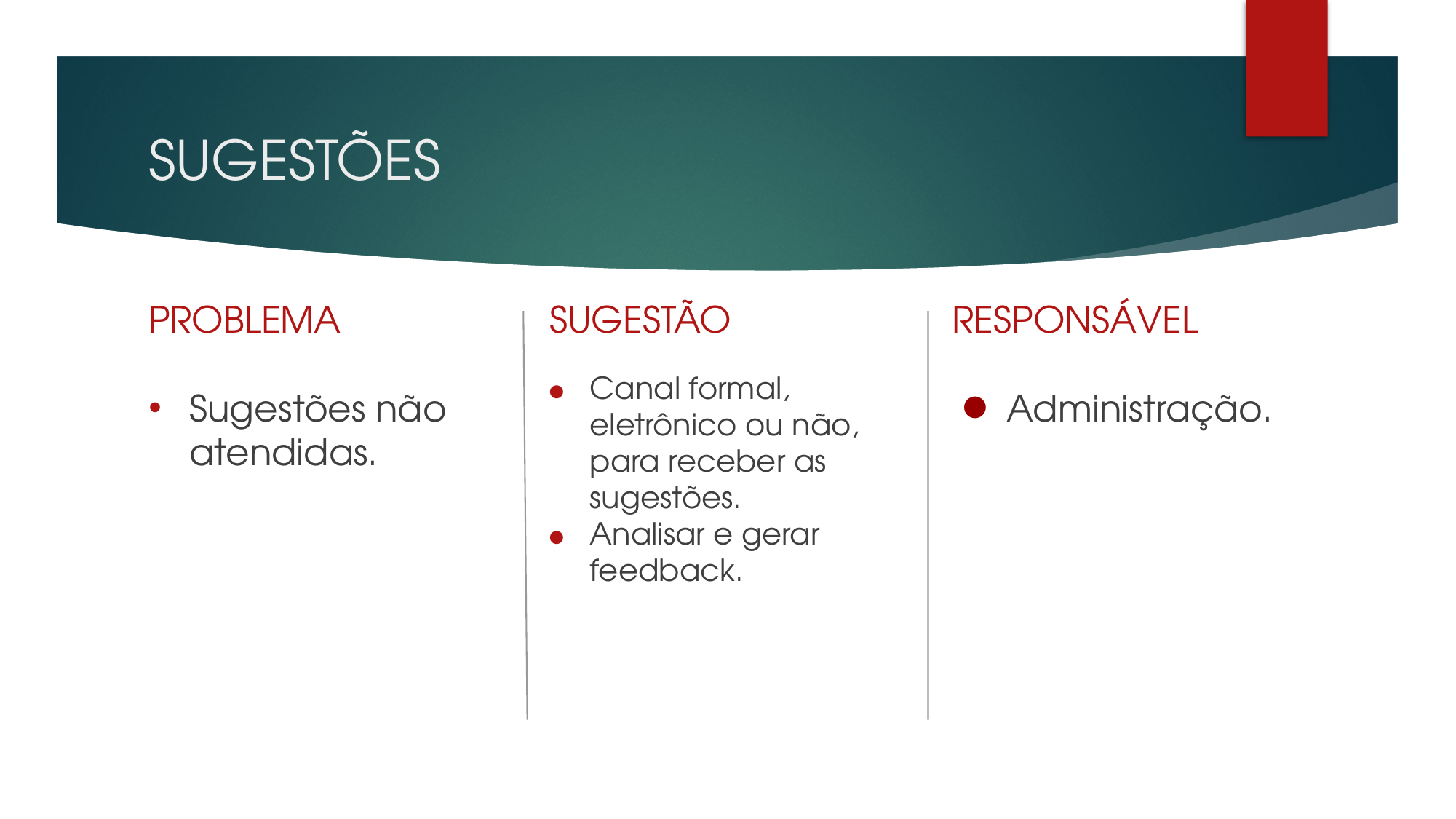

# SUGESTÕES
RESPONSÁVEL
PROBLEMA
SUGESTÃO
Canal formal, eletrônico ou não, para receber as sugestões.
Analisar e gerar feedback.
Sugestões não atendidas.

Administração.